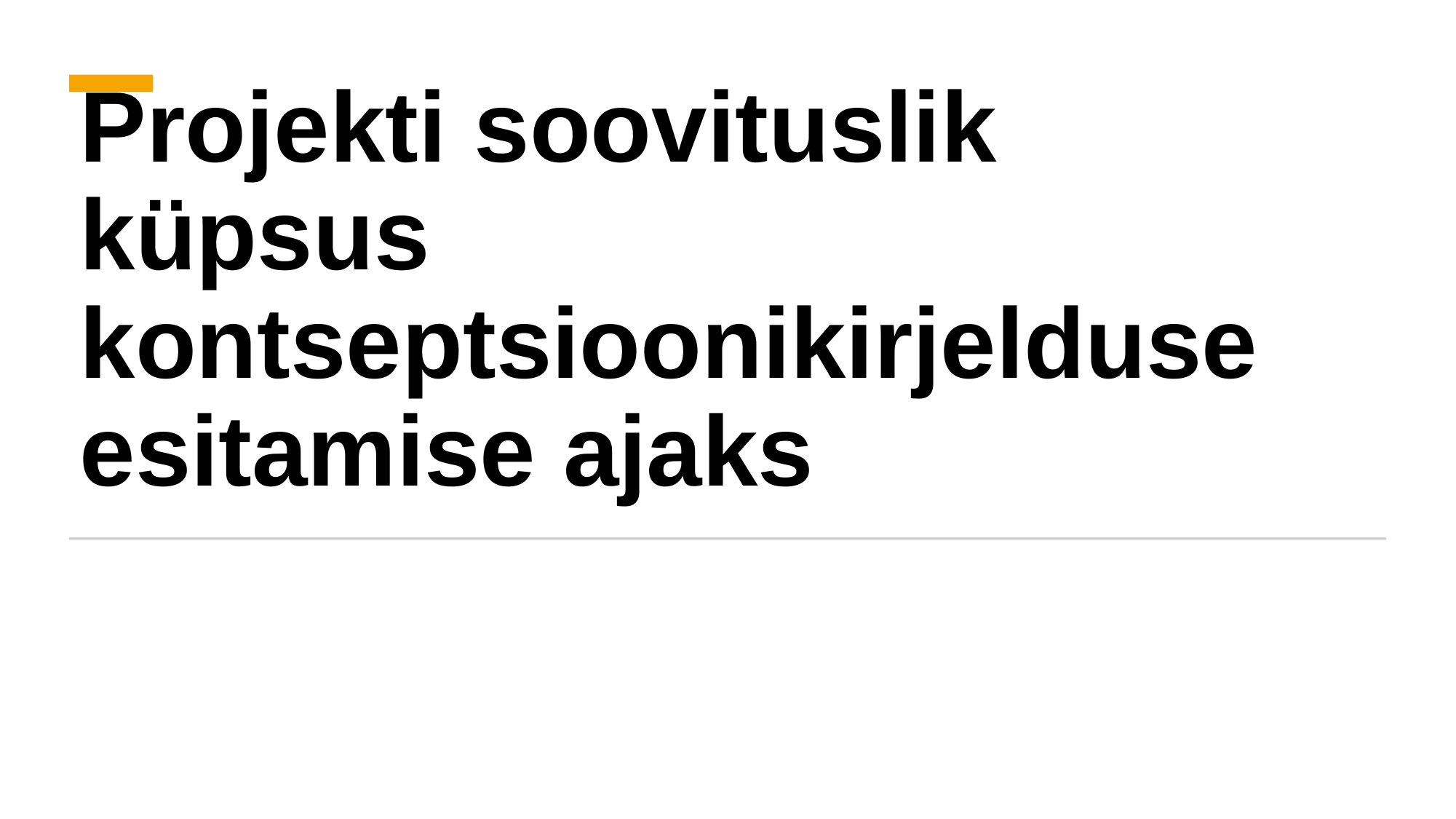

# Projekti soovituslik küpsus kontseptsioonikirjelduse esitamise ajaks